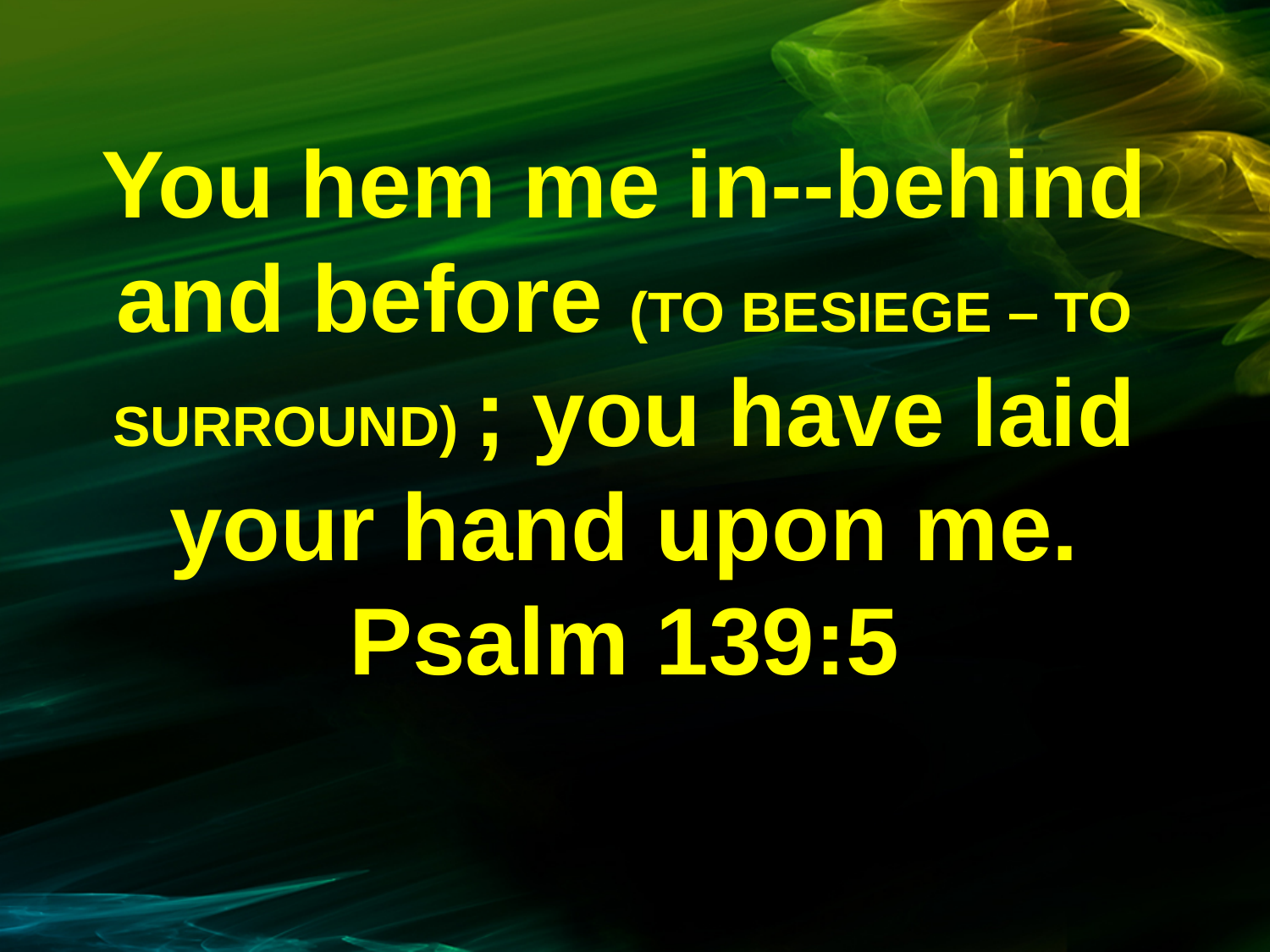

You hem me in--behind and before (TO BESIEGE – TO SURROUND) ; you have laid your hand upon me. Psalm 139:5